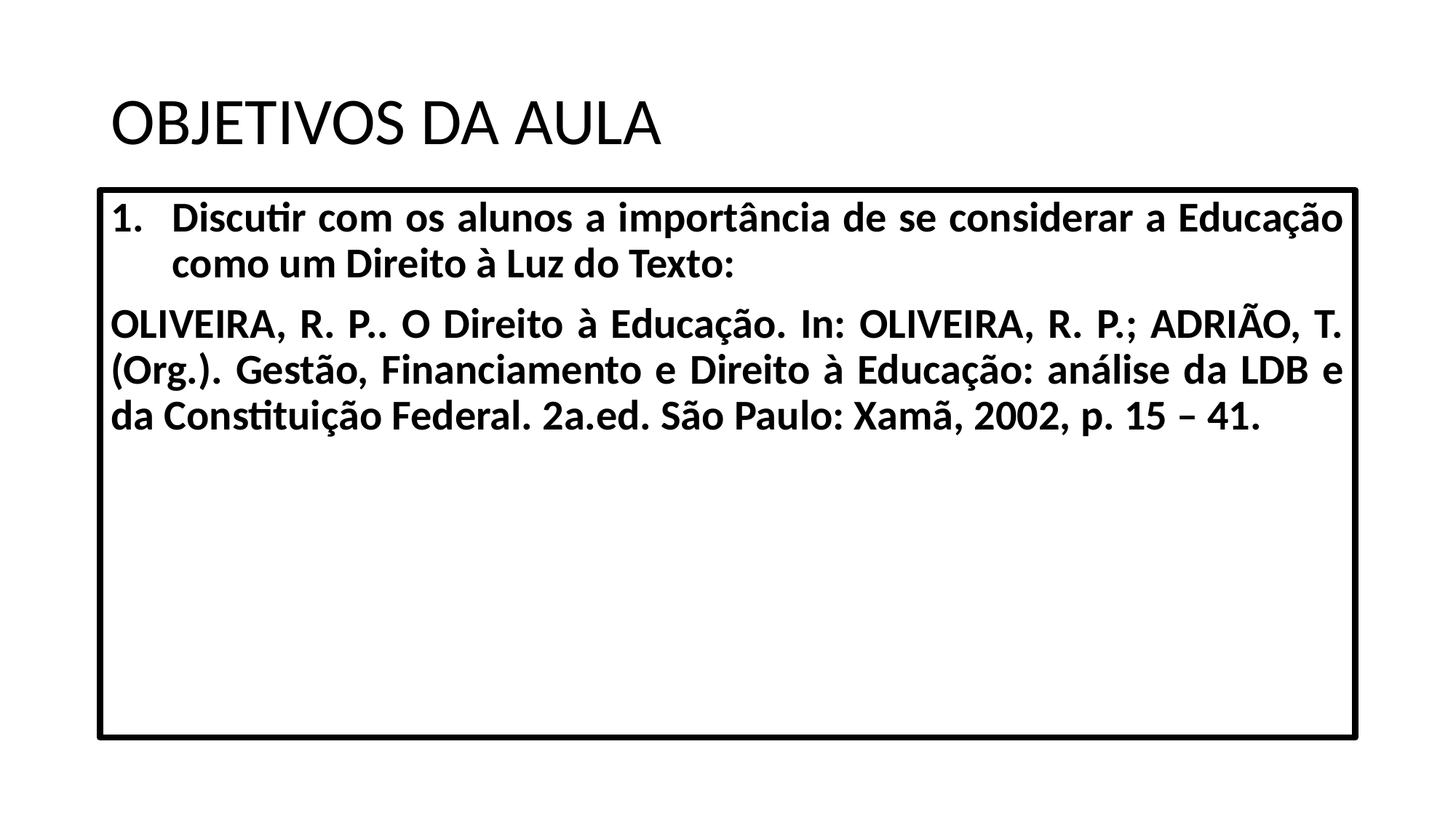

# OBJETIVOS DA AULA
Discutir com os alunos a importância de se considerar a Educação como um Direito à Luz do Texto:
OLIVEIRA, R. P.. O Direito à Educação. In: OLIVEIRA, R. P.; ADRIÃO, T. (Org.). Gestão, Financiamento e Direito à Educação: análise da LDB e da Constituição Federal. 2a.ed. São Paulo: Xamã, 2002, p. 15 – 41.